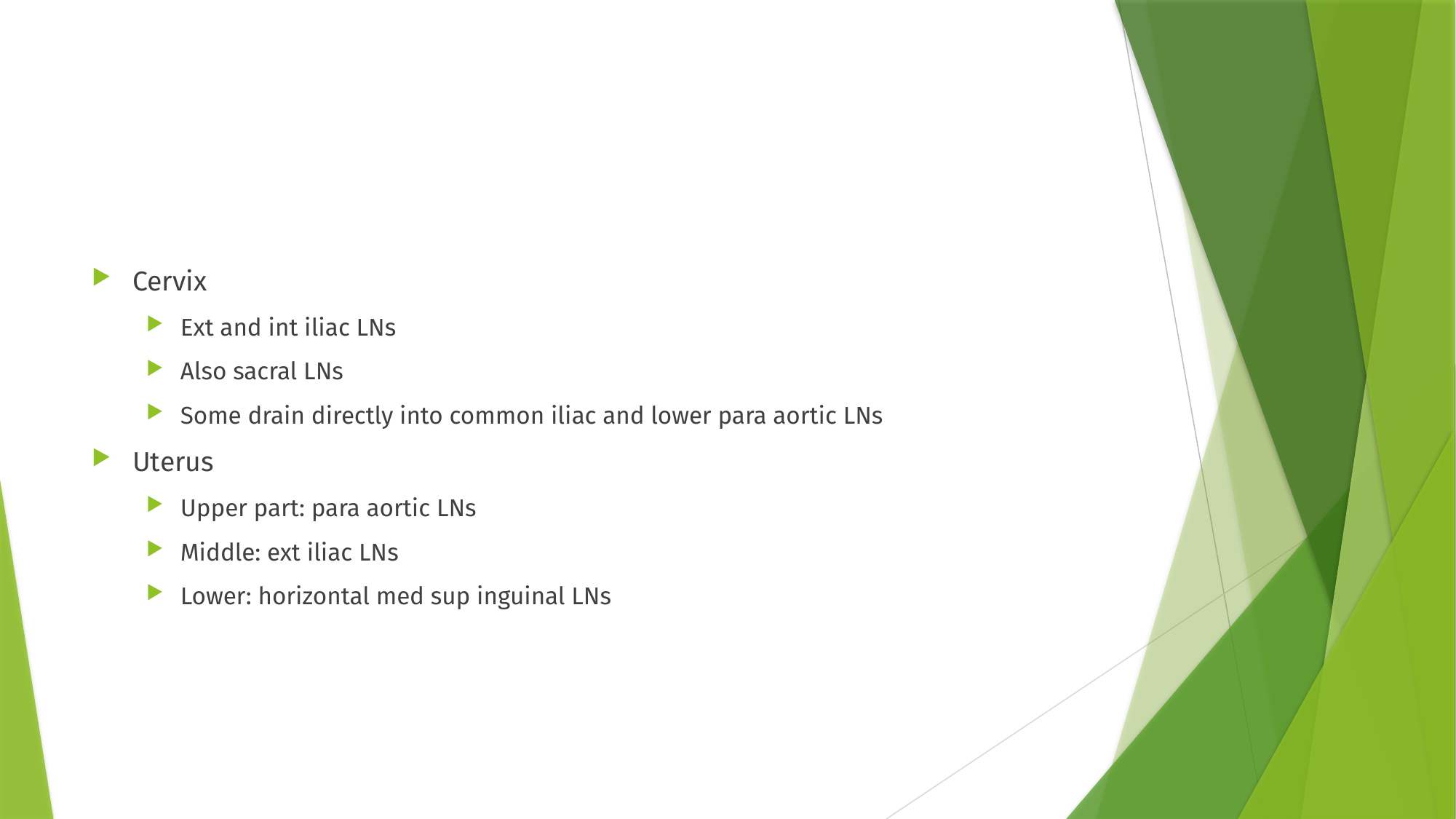

#
Cervix
Ext and int iliac LNs
Also sacral LNs
Some drain directly into common iliac and lower para aortic LNs
Uterus
Upper part: para aortic LNs
Middle: ext iliac LNs
Lower: horizontal med sup inguinal LNs